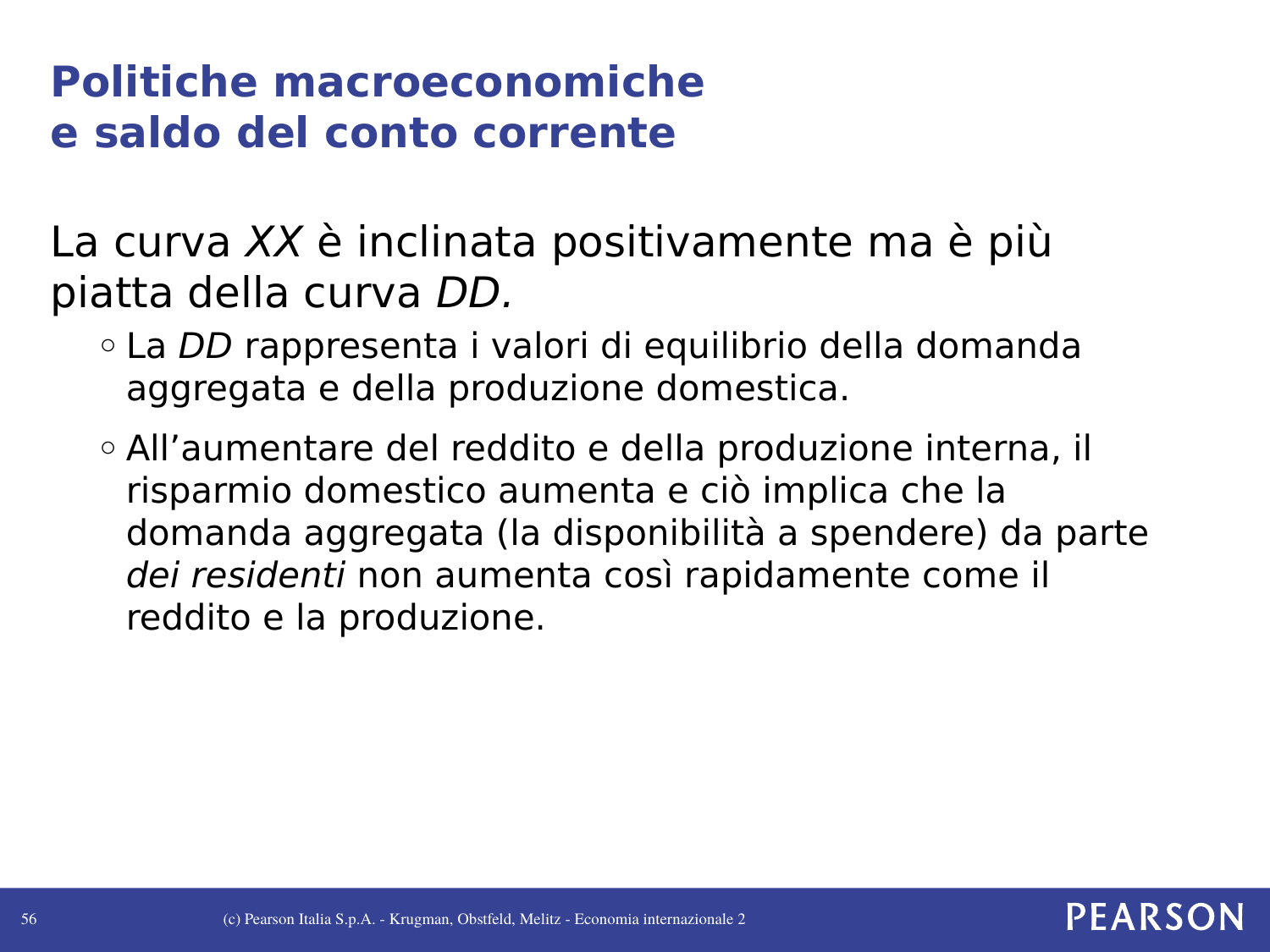

# Politiche macroeconomiche e saldo del conto corrente
La curva XX è inclinata positivamente ma è più piatta della curva DD.
La DD rappresenta i valori di equilibrio della domanda aggregata e della produzione domestica.
All’aumentare del reddito e della produzione interna, il risparmio domestico aumenta e ciò implica che la domanda aggregata (la disponibilità a spendere) da parte dei residenti non aumenta così rapidamente come il reddito e la produzione.
56
(c) Pearson Italia S.p.A. - Krugman, Obstfeld, Melitz - Economia internazionale 2